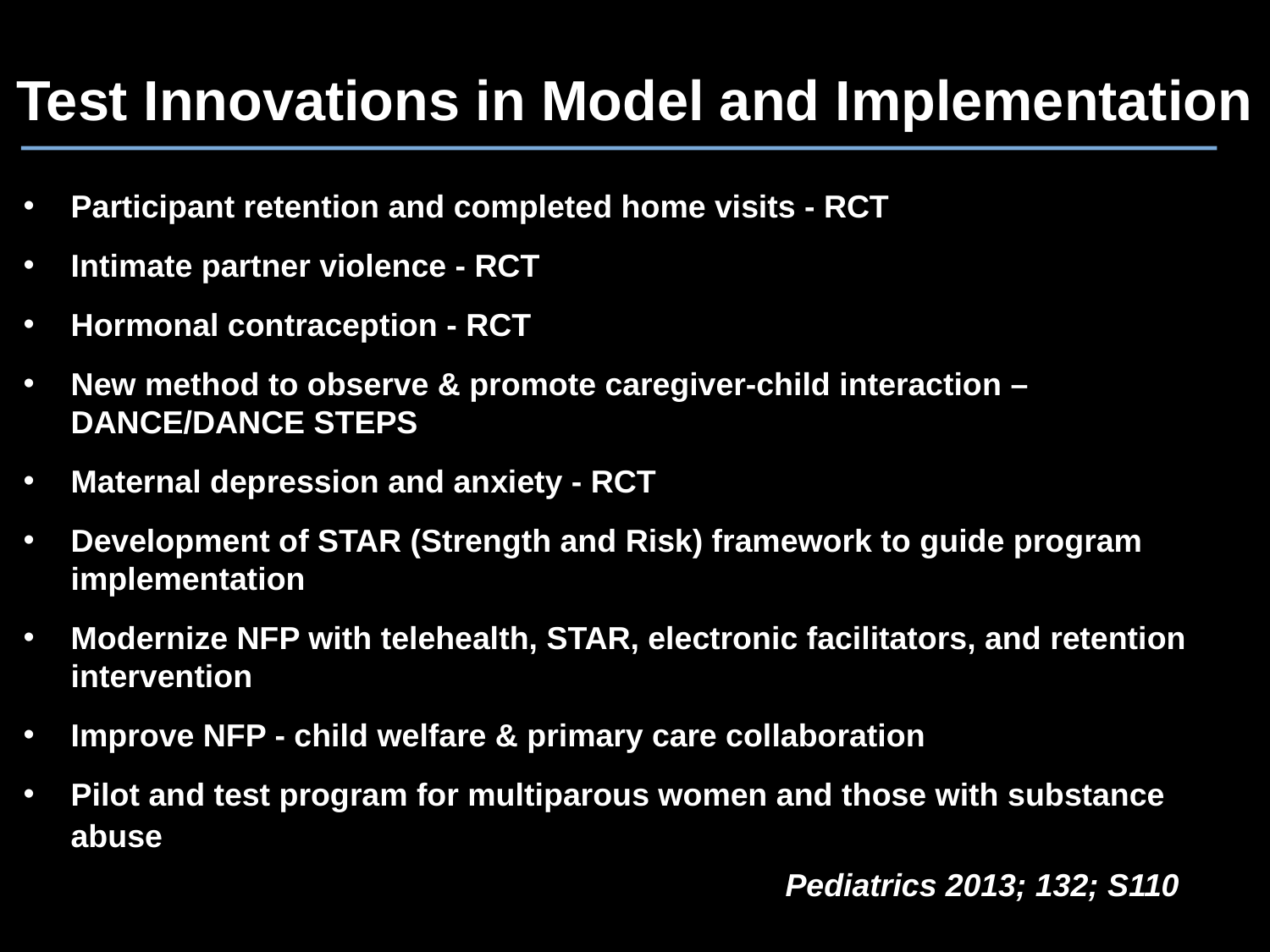

# Test Innovations in Model and Implementation

Participant retention and completed home visits - RCT
Intimate partner violence - RCT
Hormonal contraception - RCT
New method to observe & promote caregiver-child interaction – DANCE/DANCE STEPS
Maternal depression and anxiety - RCT
Development of STAR (Strength and Risk) framework to guide program implementation
Modernize NFP with telehealth, STAR, electronic facilitators, and retention intervention
Improve NFP - child welfare & primary care collaboration
Pilot and test program for multiparous women and those with substance abuse
						Pediatrics 2013; 132; S110